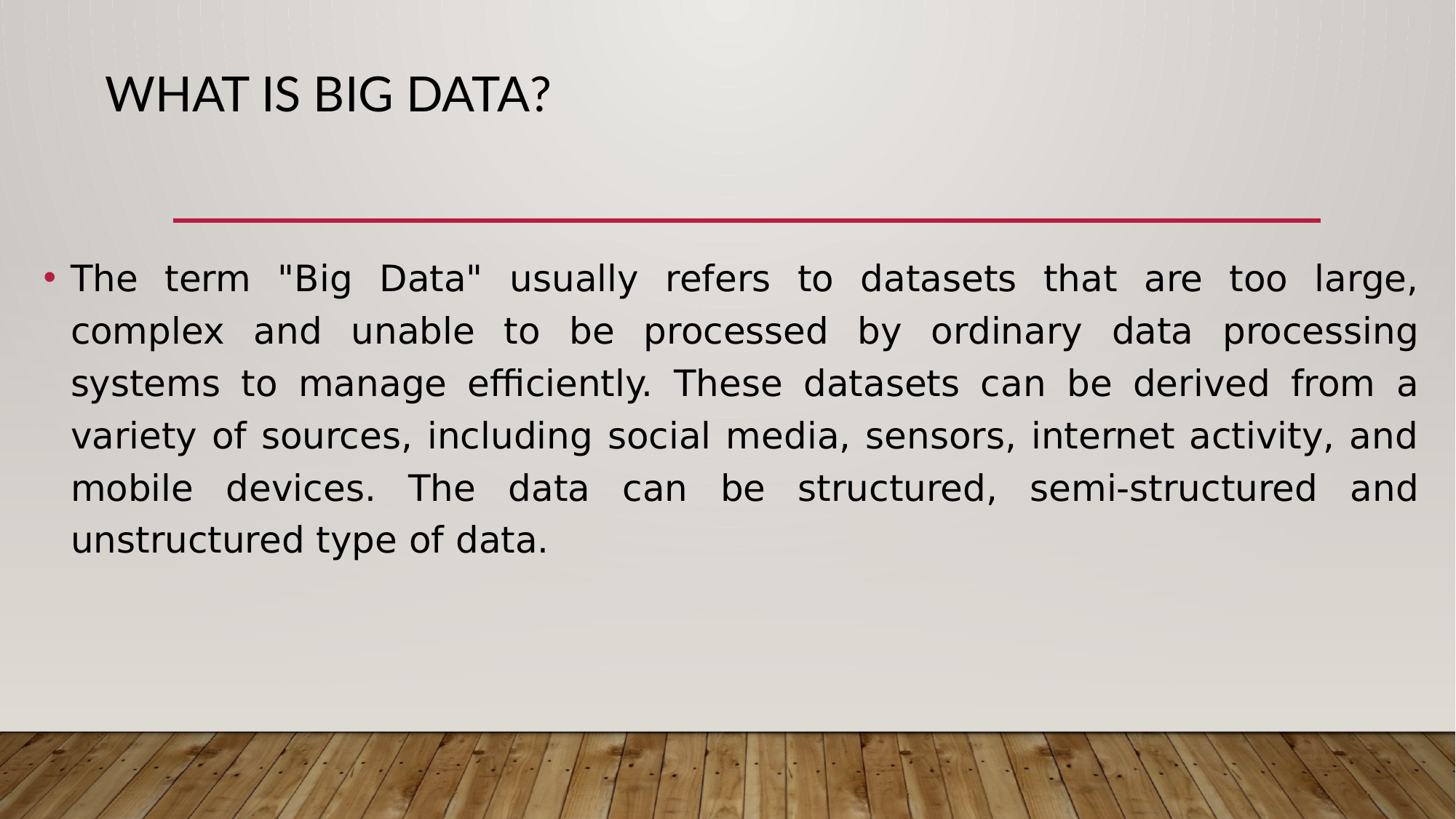

# What is Big Data?
The term "Big Data" usually refers to datasets that are too large, complex and unable to be processed by ordinary data processing systems to manage efficiently. These datasets can be derived from a variety of sources, including social media, sensors, internet activity, and mobile devices. The data can be structured, semi-structured and unstructured type of data.